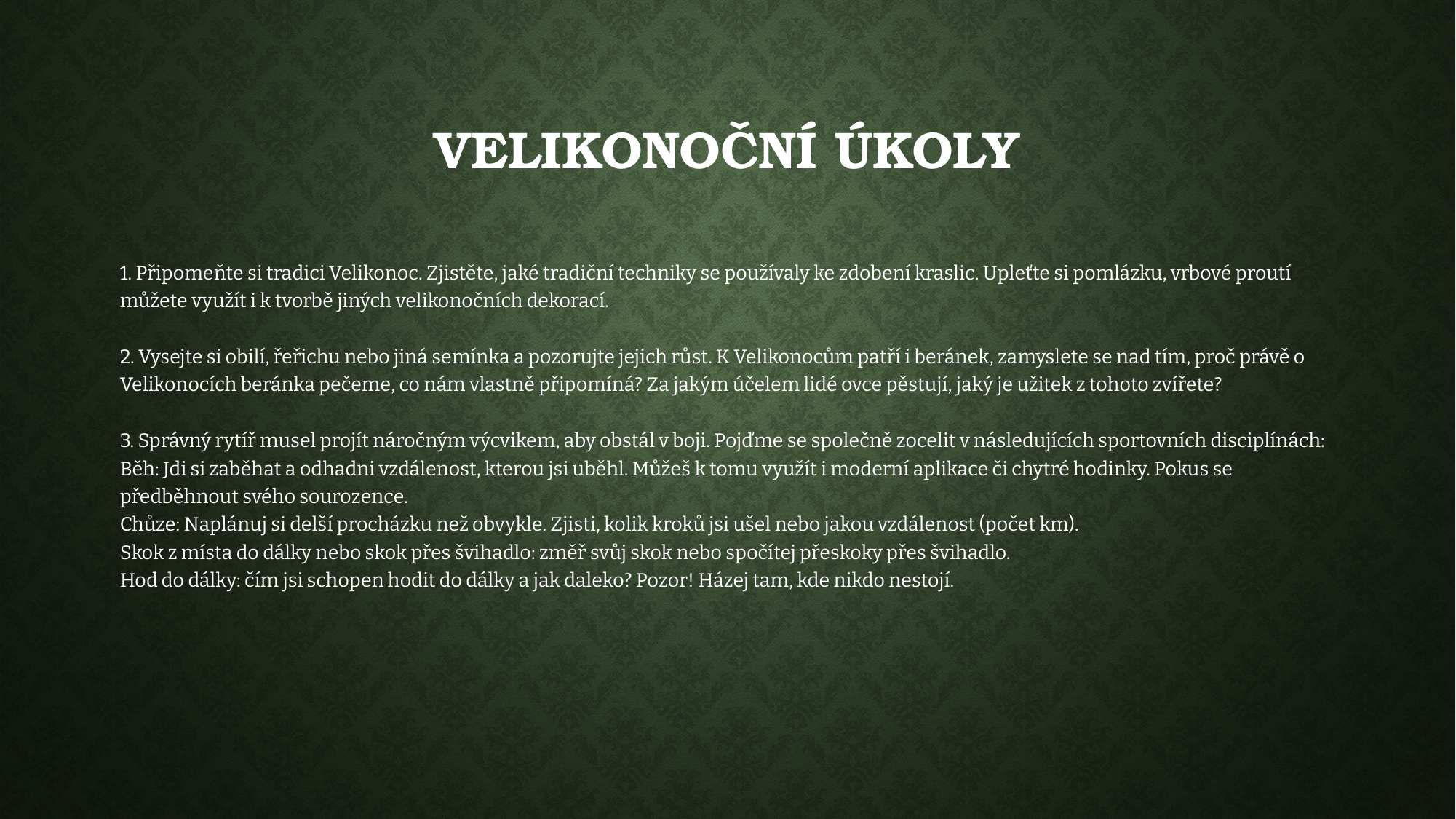

# Velikonoční úkoly
1. Připomeňte si tradici Velikonoc. Zjistěte, jaké tradiční techniky se používaly ke zdobení kraslic. Upleťte si pomlázku, vrbové proutí můžete využít i k tvorbě jiných velikonočních dekorací.
2. Vysejte si obilí, řeřichu nebo jiná semínka a pozorujte jejich růst. K Velikonocům patří i beránek, zamyslete se nad tím, proč právě o Velikonocích beránka pečeme, co nám vlastně připomíná? Za jakým účelem lidé ovce pěstují, jaký je užitek z tohoto zvířete?
3. Správný rytíř musel projít náročným výcvikem, aby obstál v boji. Pojďme se společně zocelit v následujících sportovních disciplínách:
Běh: Jdi si zaběhat a odhadni vzdálenost, kterou jsi uběhl. Můžeš k tomu využít i moderní aplikace či chytré hodinky. Pokus se předběhnout svého sourozence.
Chůze: Naplánuj si delší procházku než obvykle. Zjisti, kolik kroků jsi ušel nebo jakou vzdálenost (počet km).
Skok z místa do dálky nebo skok přes švihadlo: změř svůj skok nebo spočítej přeskoky přes švihadlo.
Hod do dálky: čím jsi schopen hodit do dálky a jak daleko? Pozor! Házej tam, kde nikdo nestojí.